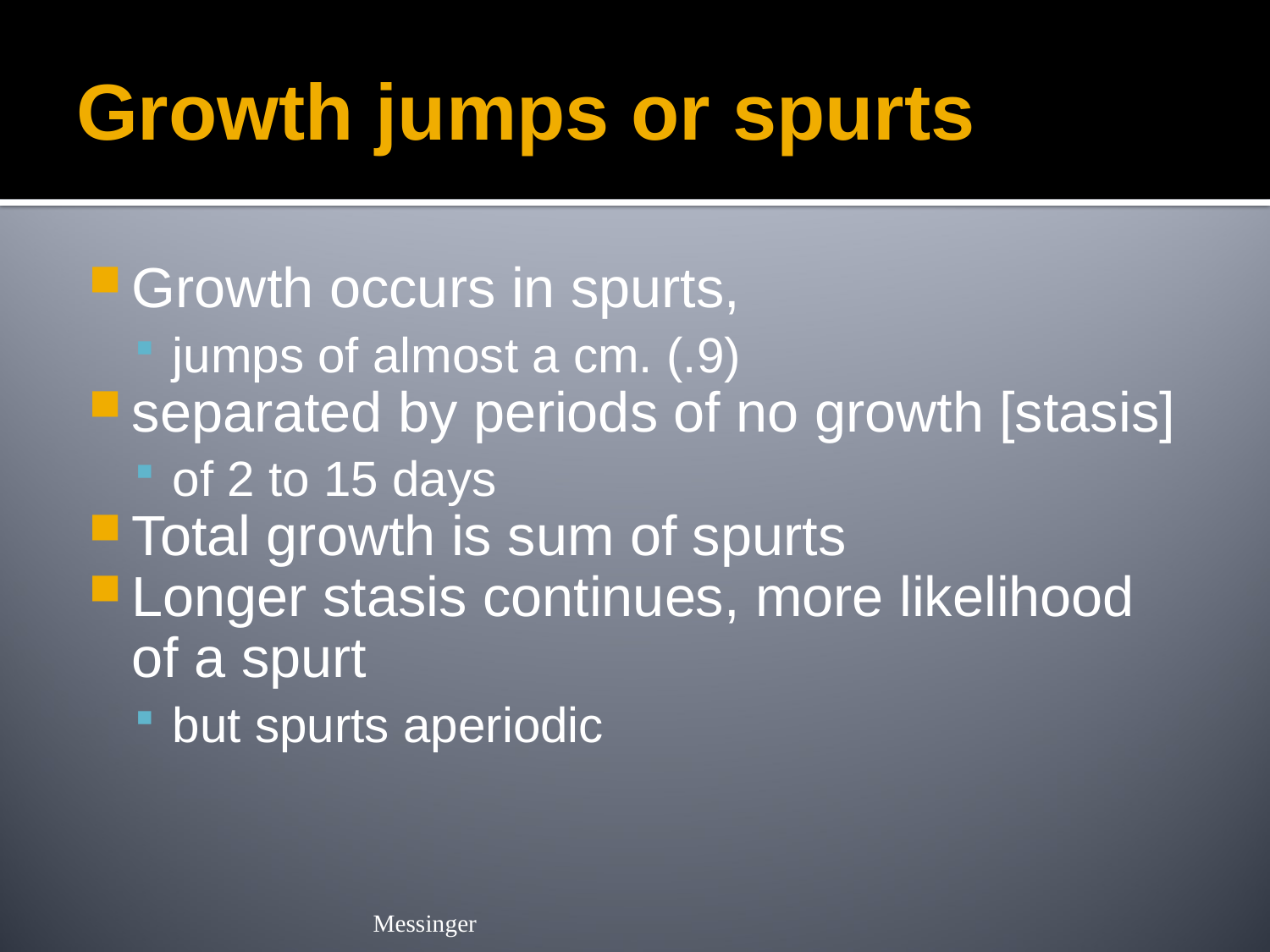

# Growth jumps or spurts
Growth occurs in spurts,
jumps of almost a cm. (.9)
separated by periods of no growth [stasis]
of 2 to 15 days
Total growth is sum of spurts
Longer stasis continues, more likelihood of a spurt
but spurts aperiodic
Messinger